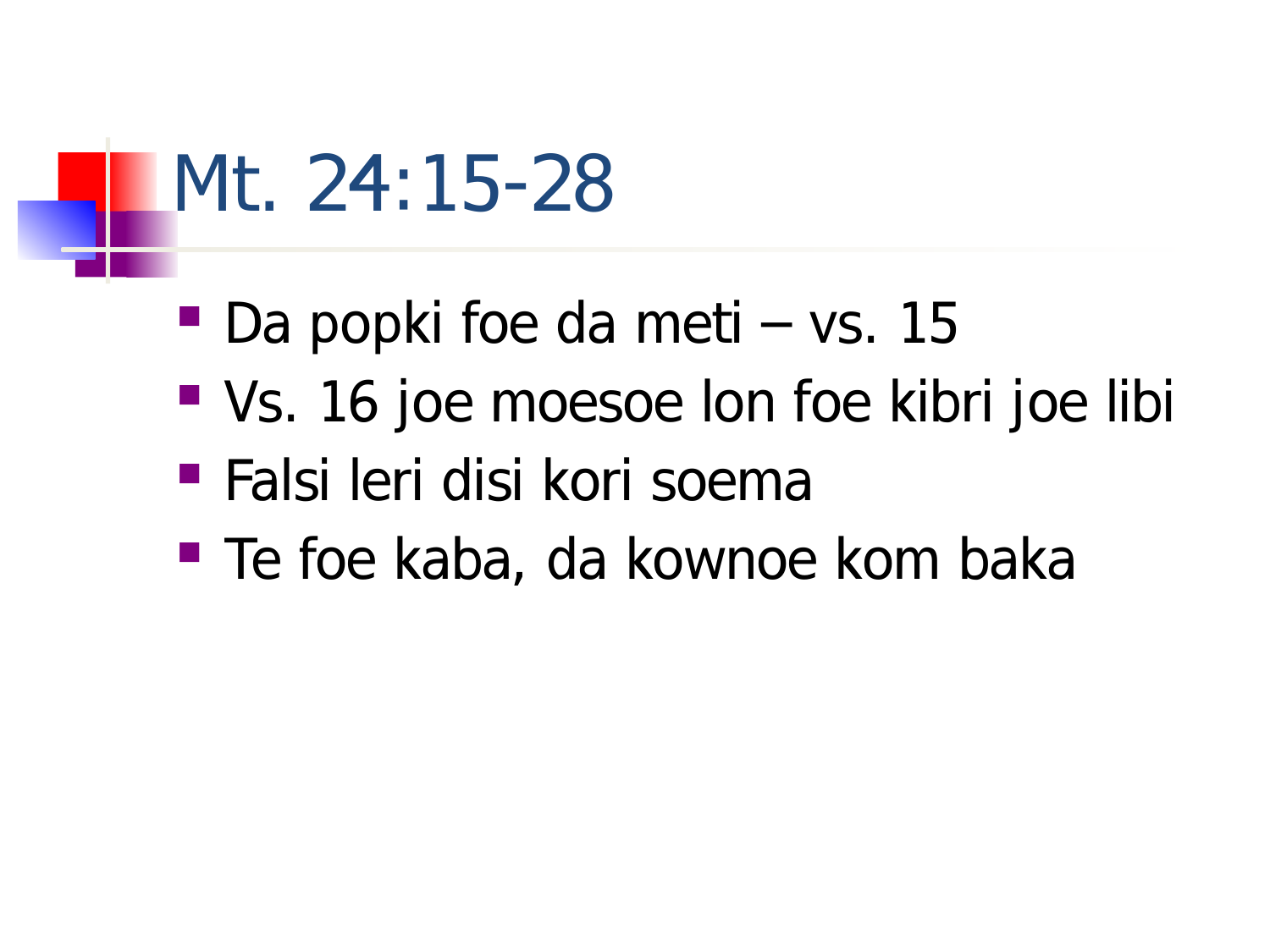

# Mt. 24:15-28
Da popki foe da meti – vs. 15
Vs. 16 joe moesoe lon foe kibri joe libi
Falsi leri disi kori soema
Te foe kaba, da kownoe kom baka